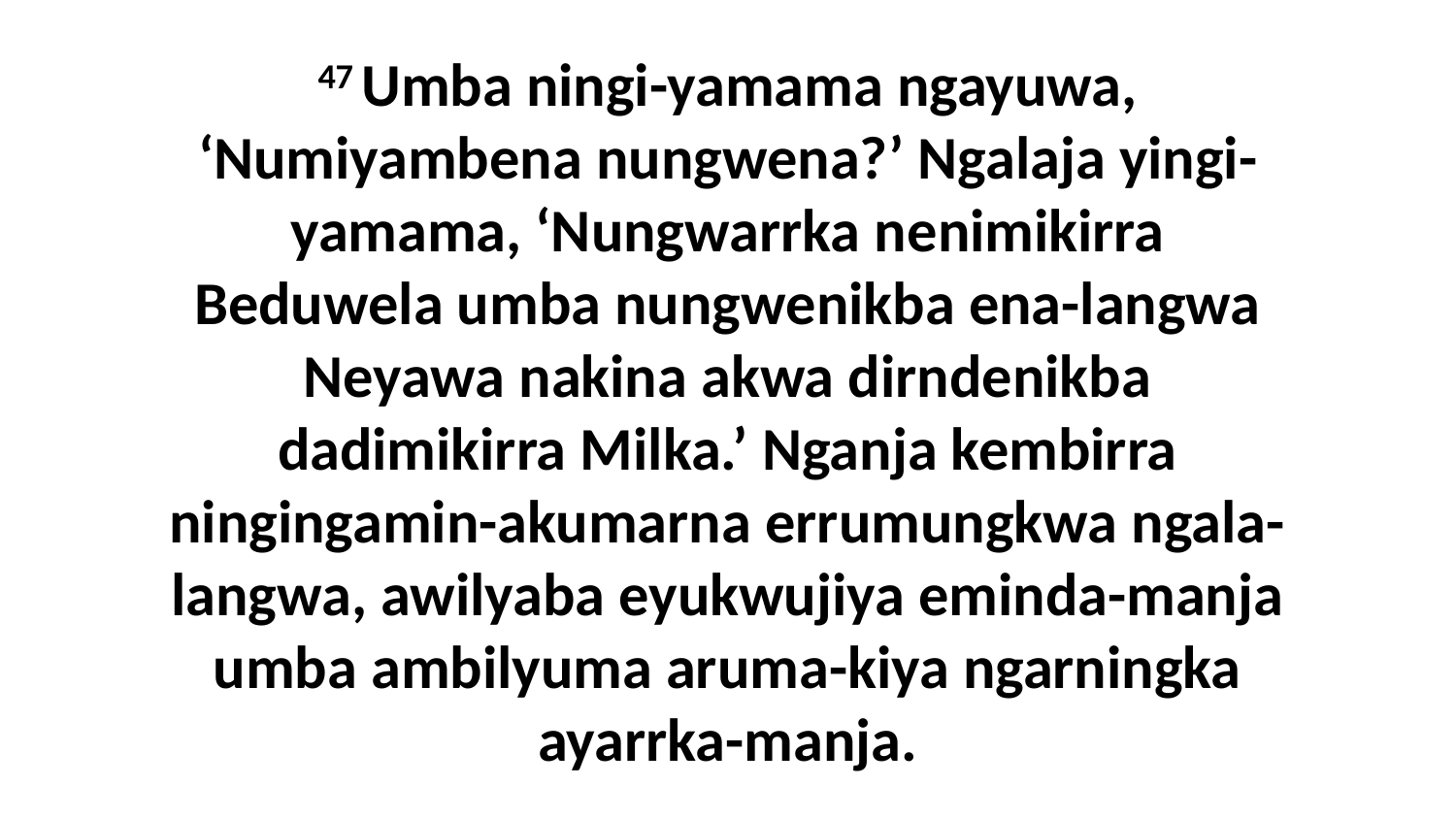

47 Umba ningi-yamama ngayuwa, ‘Numiyambena nungwena?’ Ngalaja yingi-yamama, ‘Nungwarrka nenimikirra Beduwela umba nungwenikba ena-langwa Neyawa nakina akwa dirndenikba dadimikirra Milka.’ Nganja kembirra ningingamin-akumarna errumungkwa ngala-langwa, awilyaba eyukwujiya eminda-manja umba ambilyuma aruma-kiya ngarningka ayarrka-manja.